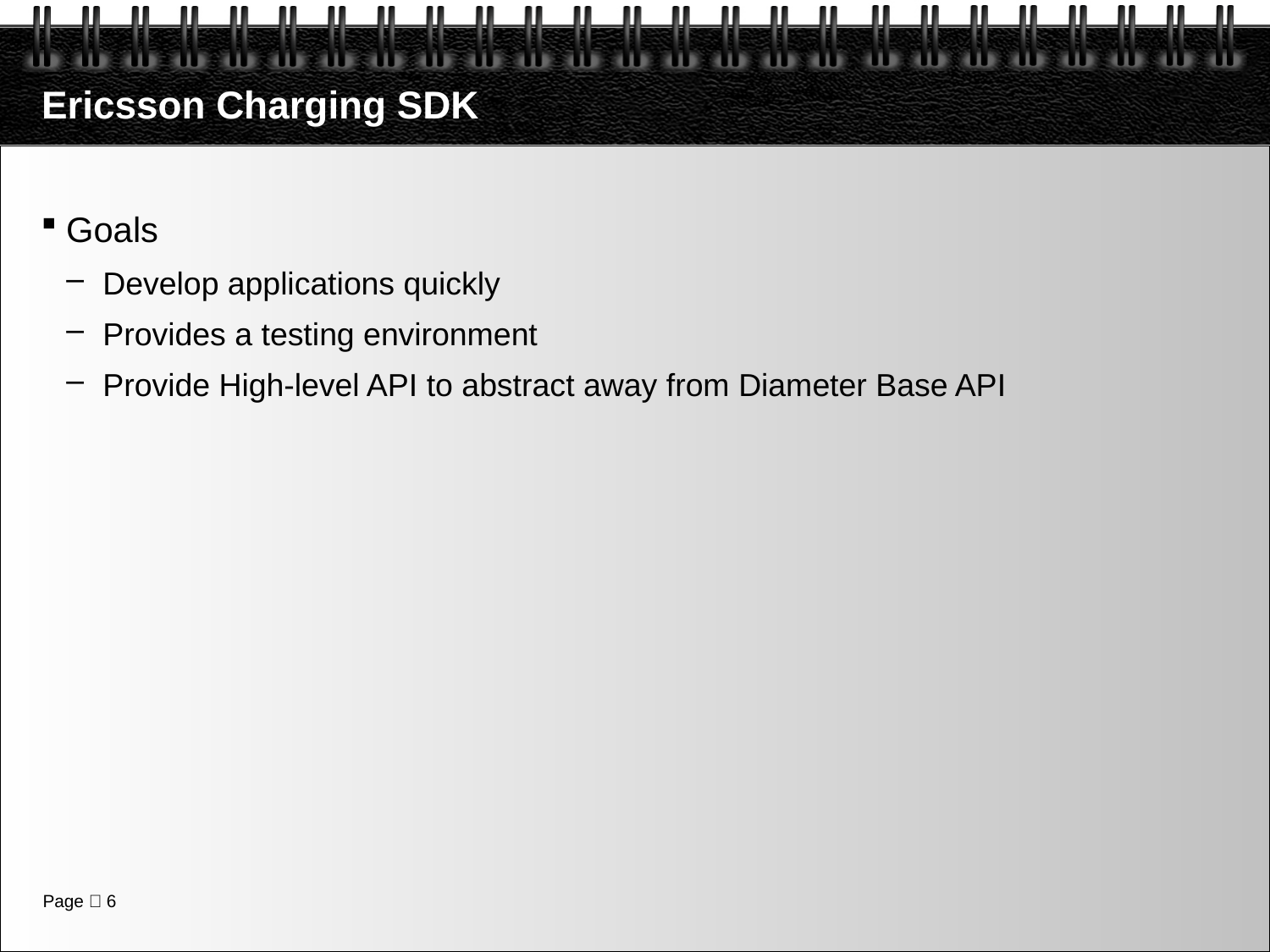

# Ericsson Charging SDK
Goals
Develop applications quickly
Provides a testing environment
Provide High-level API to abstract away from Diameter Base API